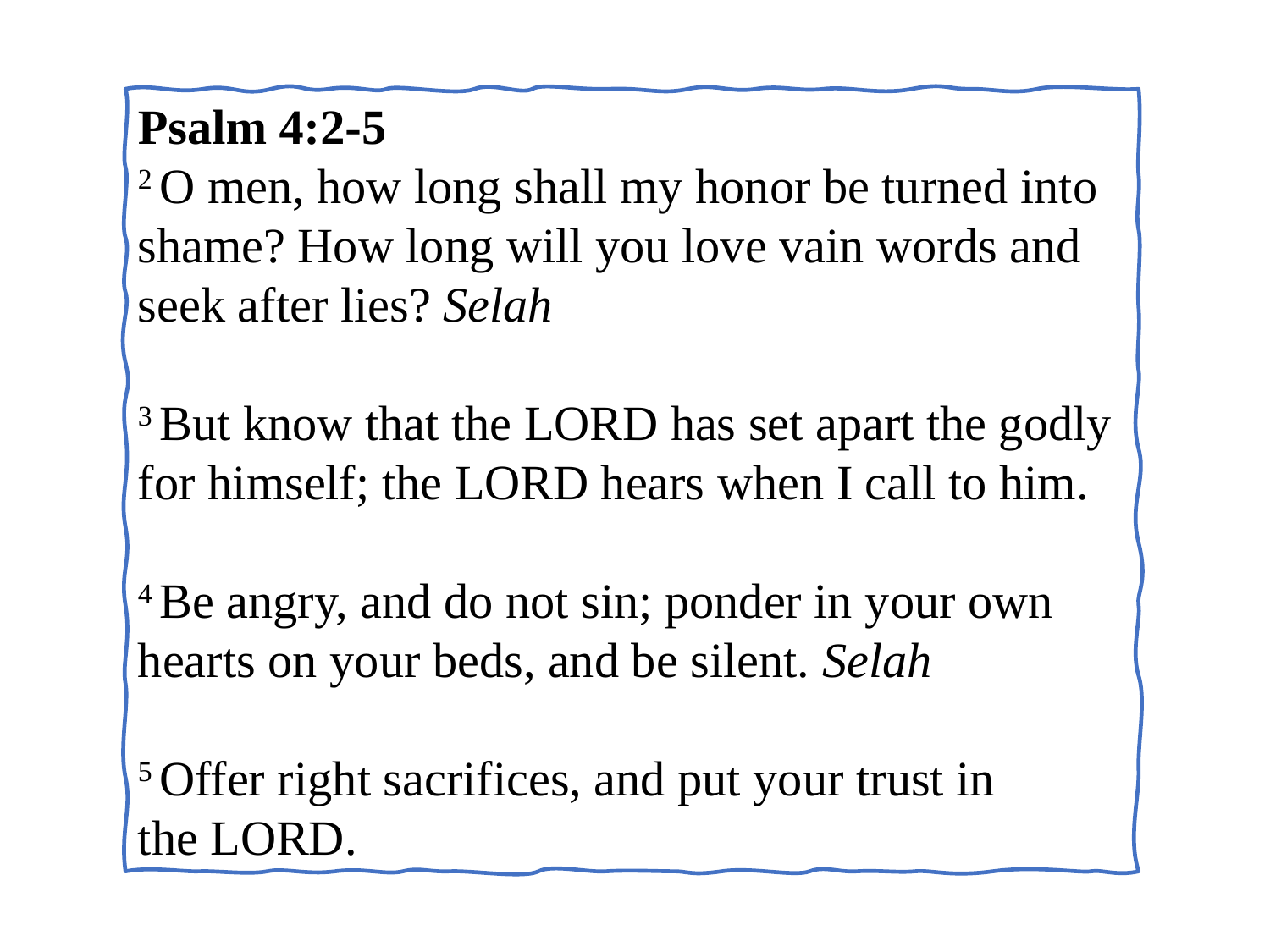

Psalm 4:2-5
2 O men, how long shall my honor be turned into shame? How long will you love vain words and seek after lies? Selah
3 But know that the Lord has set apart the godly for himself; the Lord hears when I call to him.

4 Be angry, and do not sin; ponder in your own hearts on your beds, and be silent. Selah
5 Offer right sacrifices, and put your trust in the Lord.